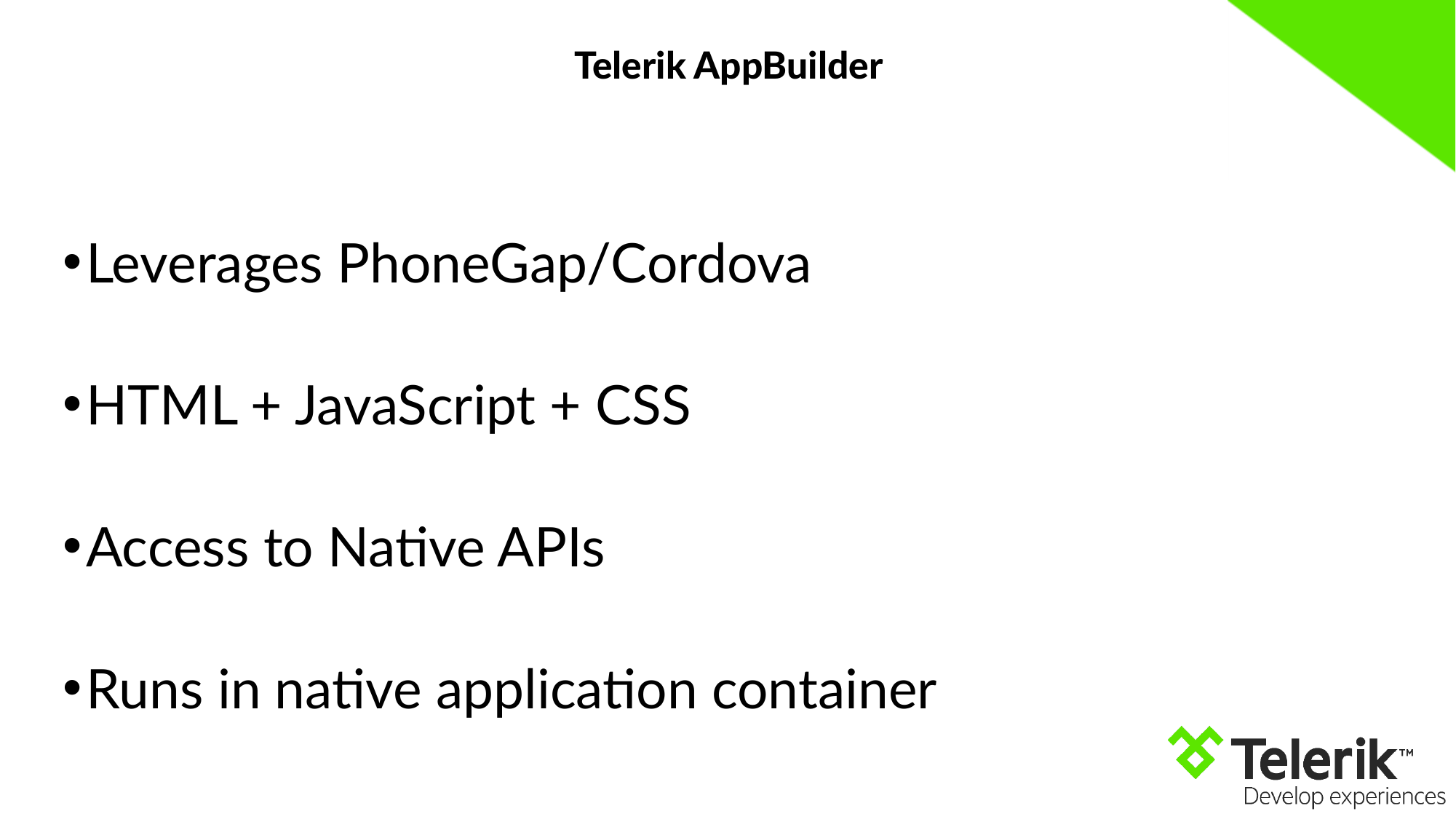

# Telerik AppBuilder
Leverages PhoneGap/Cordova
HTML + JavaScript + CSS
Access to Native APIs
Runs in native application container